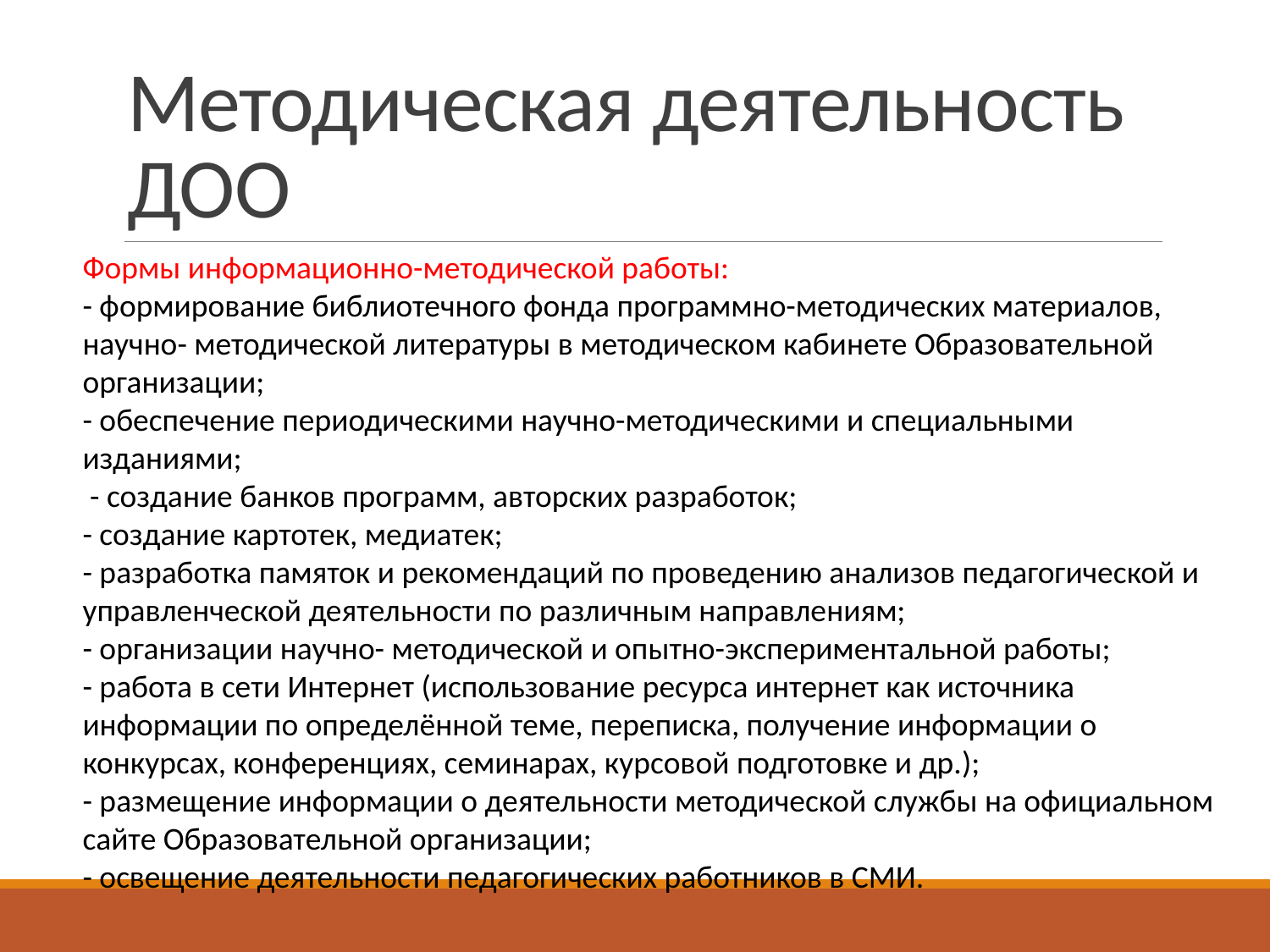

# Методическая деятельность ДОО
Формы информационно-методической работы:
- формирование библиотечного фонда программно-методических материалов, научно- методической литературы в методическом кабинете Образовательной организации;
- обеспечение периодическими научно-методическими и специальными изданиями;
 - создание банков программ, авторских разработок;
- создание картотек, медиатек;
- разработка памяток и рекомендаций по проведению анализов педагогической и управленческой деятельности по различным направлениям;
- организации научно- методической и опытно-экспериментальной работы;
- работа в сети Интернет (использование ресурса интернет как источника информации по определённой теме, переписка, получение информации о конкурсах, конференциях, семинарах, курсовой подготовке и др.);
- размещение информации о деятельности методической службы на официальном сайте Образовательной организации;
- освещение деятельности педагогических работников в СМИ.